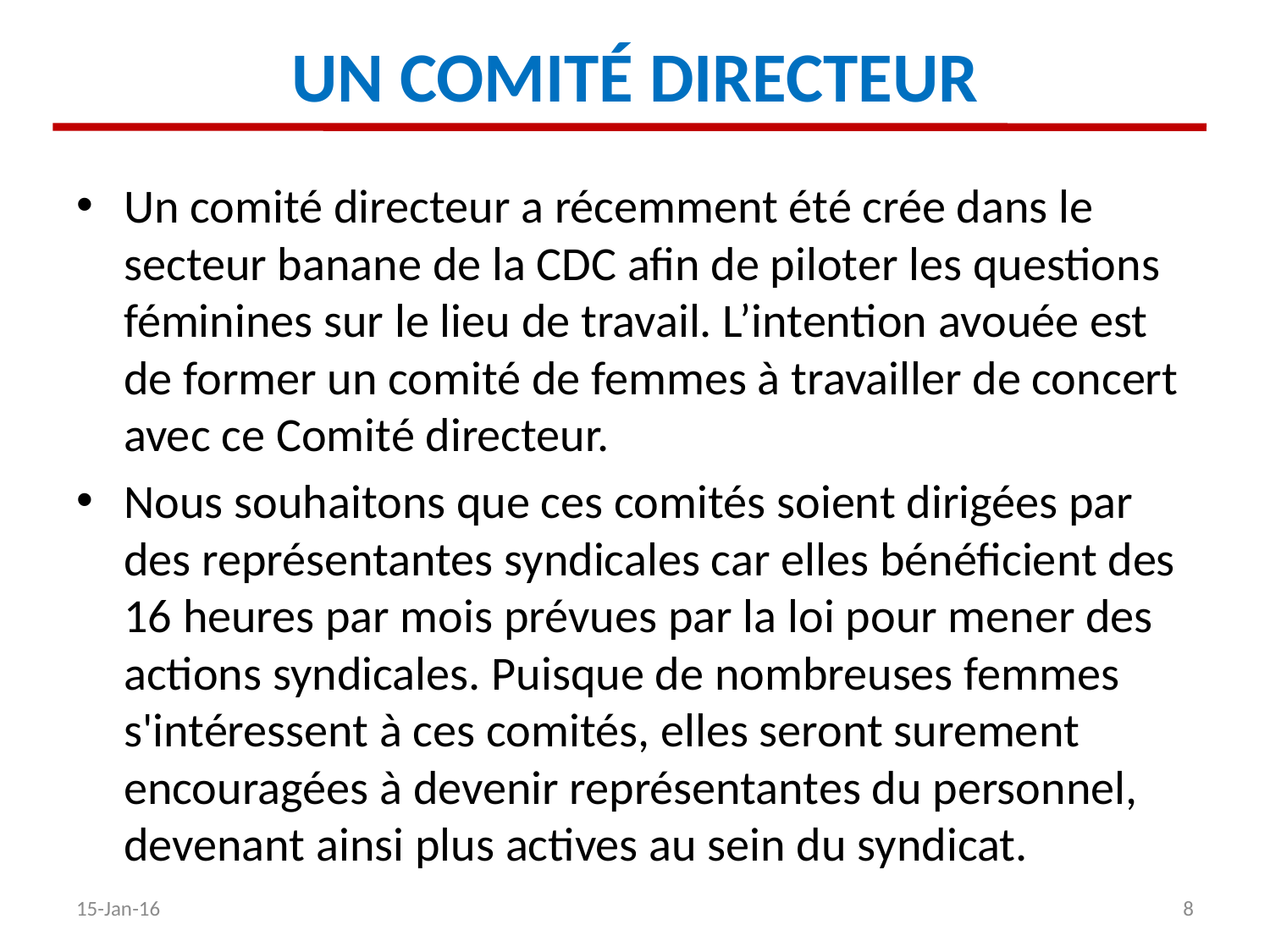

# UN COMITÉ DIRECTEUR
Un comité directeur a récemment été crée dans le secteur banane de la CDC afin de piloter les questions féminines sur le lieu de travail. L’intention avouée est de former un comité de femmes à travailler de concert avec ce Comité directeur.
Nous souhaitons que ces comités soient dirigées par des représentantes syndicales car elles bénéficient des 16 heures par mois prévues par la loi pour mener des actions syndicales. Puisque de nombreuses femmes s'intéressent à ces comités, elles seront surement encouragées à devenir représentantes du personnel, devenant ainsi plus actives au sein du syndicat.
15-Jan-16
8